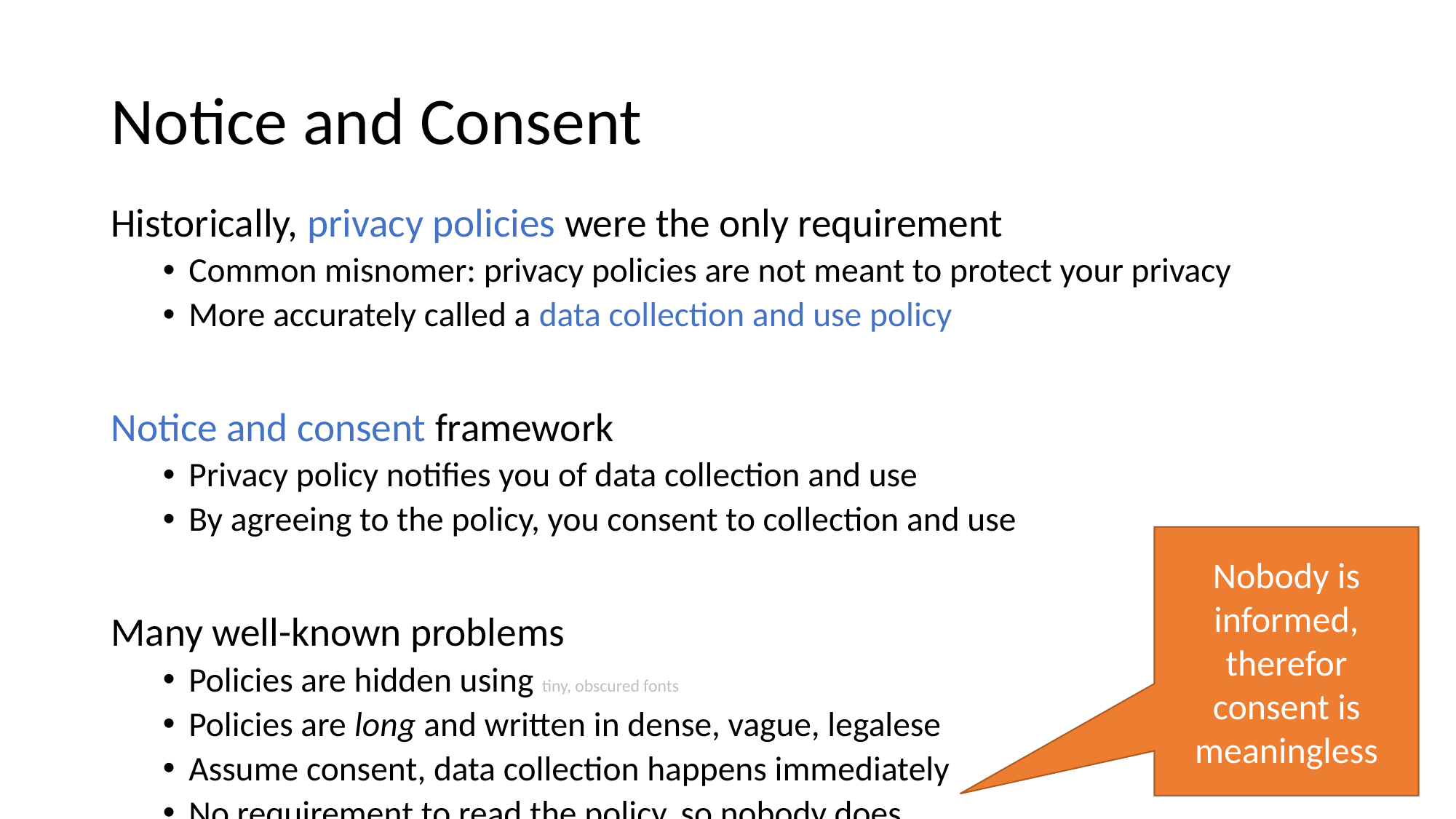

# Notice and Consent
Historically, privacy policies were the only requirement
Common misnomer: privacy policies are not meant to protect your privacy
More accurately called a data collection and use policy

Notice and consent framework
Privacy policy notifies you of data collection and use
By agreeing to the policy, you consent to collection and use

Many well-known problems
Policies are hidden using tiny, obscured fonts
Policies are long and written in dense, vague, legalese
Assume consent, data collection happens immediately
No requirement to read the policy, so nobody does
Nobody is informed, therefor consent is meaningless